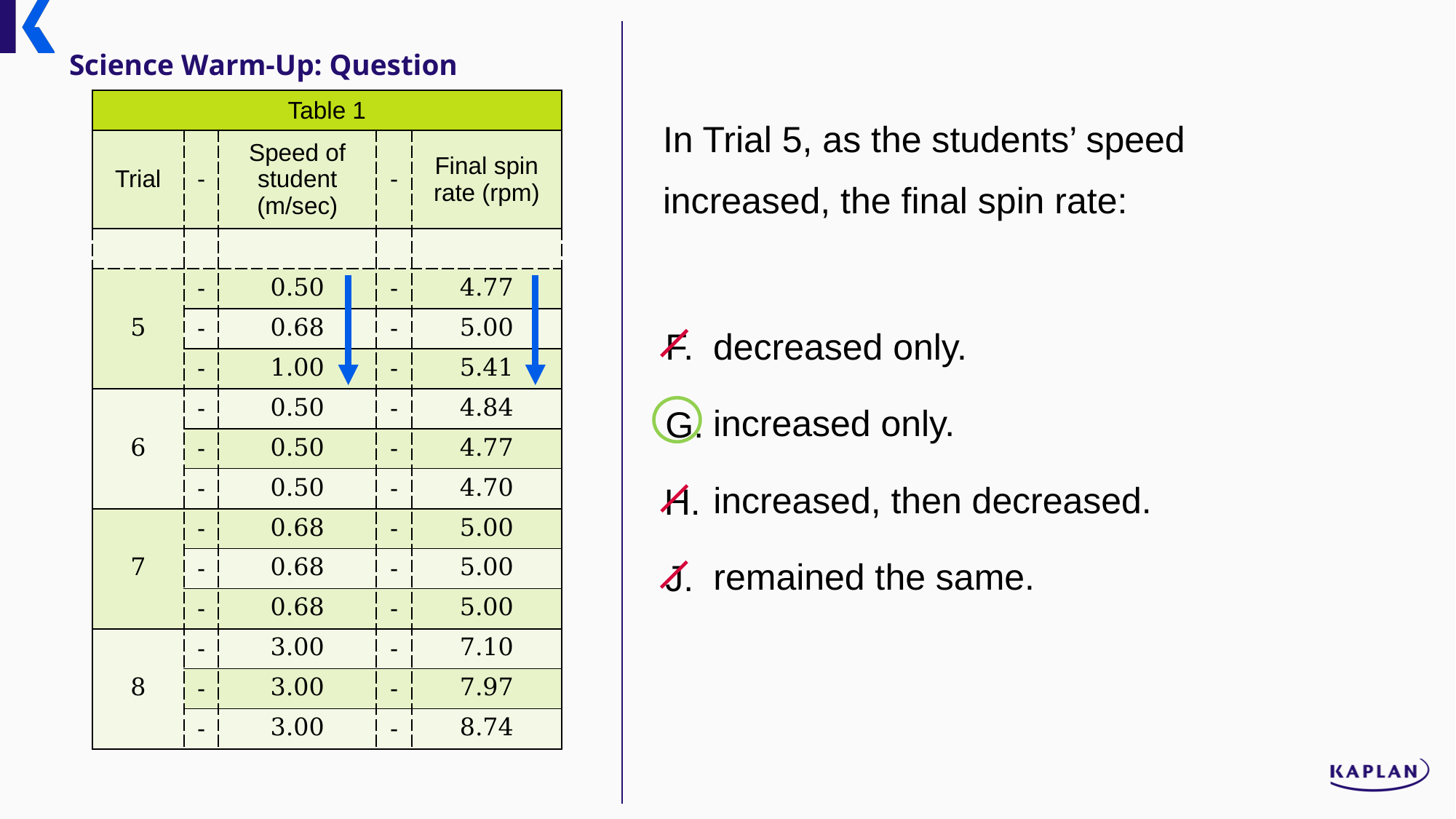

Science Warm-Up: Question
| Table 1 |  |  |  |  |
| --- | --- | --- | --- | --- |
| Trial | - | Speed of student (m/sec) | - | Final spin rate (rpm) |
|  |  |  |  |  |
| 5 | - | 0.50 | - | 4.77 |
|  | - | 0.68 | - | 5.00 |
|  | - | 1.00 | - | 5.41 |
| 6 | - | 0.50 | - | 4.84 |
|  | - | 0.50 | - | 4.77 |
|  | - | 0.50 | - | 4.70 |
| 7 | - | 0.68 | - | 5.00 |
|  | - | 0.68 | - | 5.00 |
|  | - | 0.68 | - | 5.00 |
| 8 | - | 3.00 | - | 7.10 |
|  | - | 3.00 | - | 7.97 |
|  | - | 3.00 | - | 8.74 |
In Trial 5, as the students’ speed increased, the final spin rate:
F.
decreased only.

increased only.
G.
increased, then decreased.
H.
remained the same.
J.